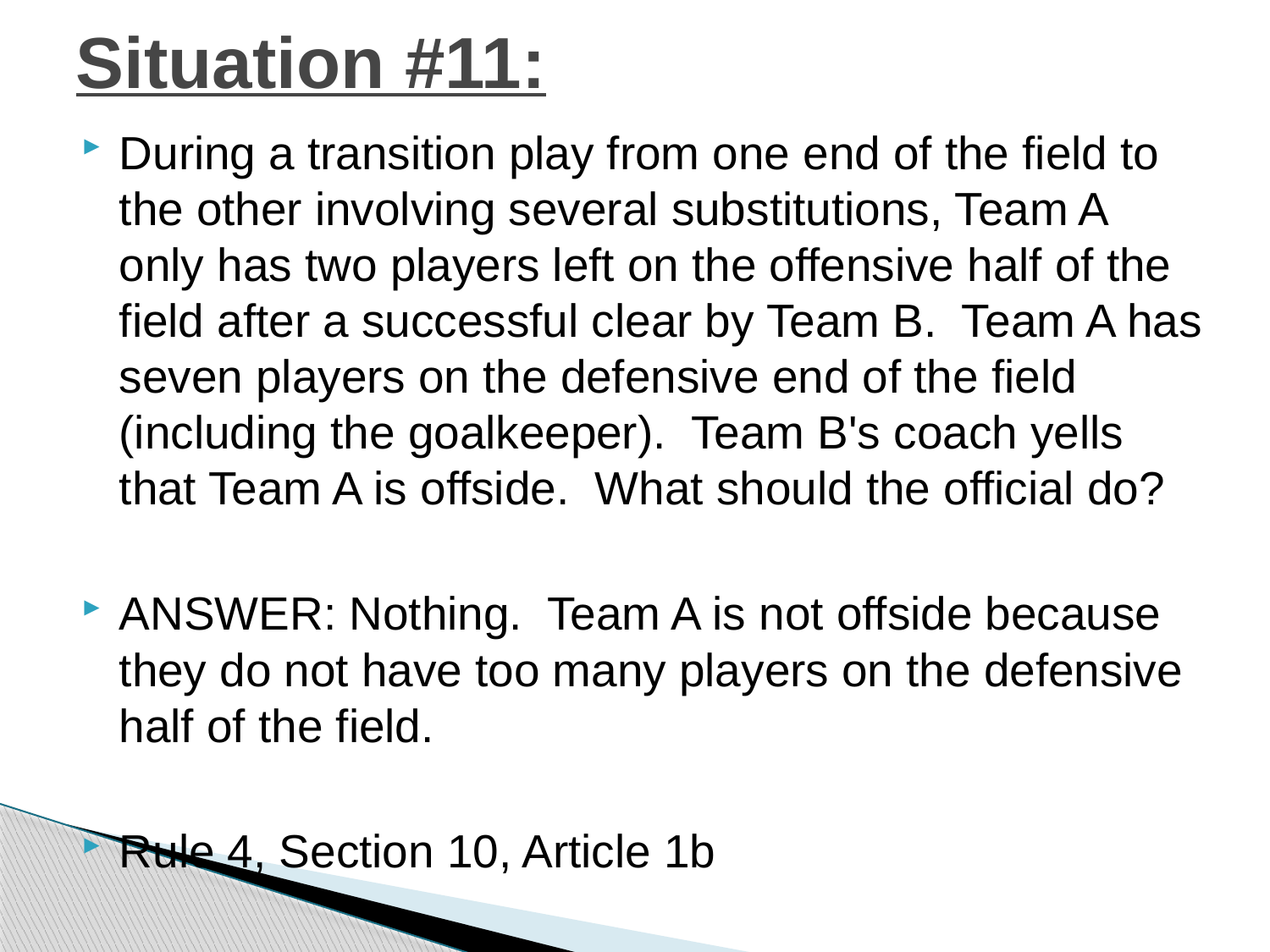

# Situation #11:
During a transition play from one end of the field to the other involving several substitutions, Team A only has two players left on the offensive half of the field after a successful clear by Team B.  Team A has seven players on the defensive end of the field (including the goalkeeper).  Team B's coach yells that Team A is offside.  What should the official do?

ANSWER: Nothing.  Team A is not offside because they do not have too many players on the defensive half of the field.

Rule 4, Section 10, Article 1b